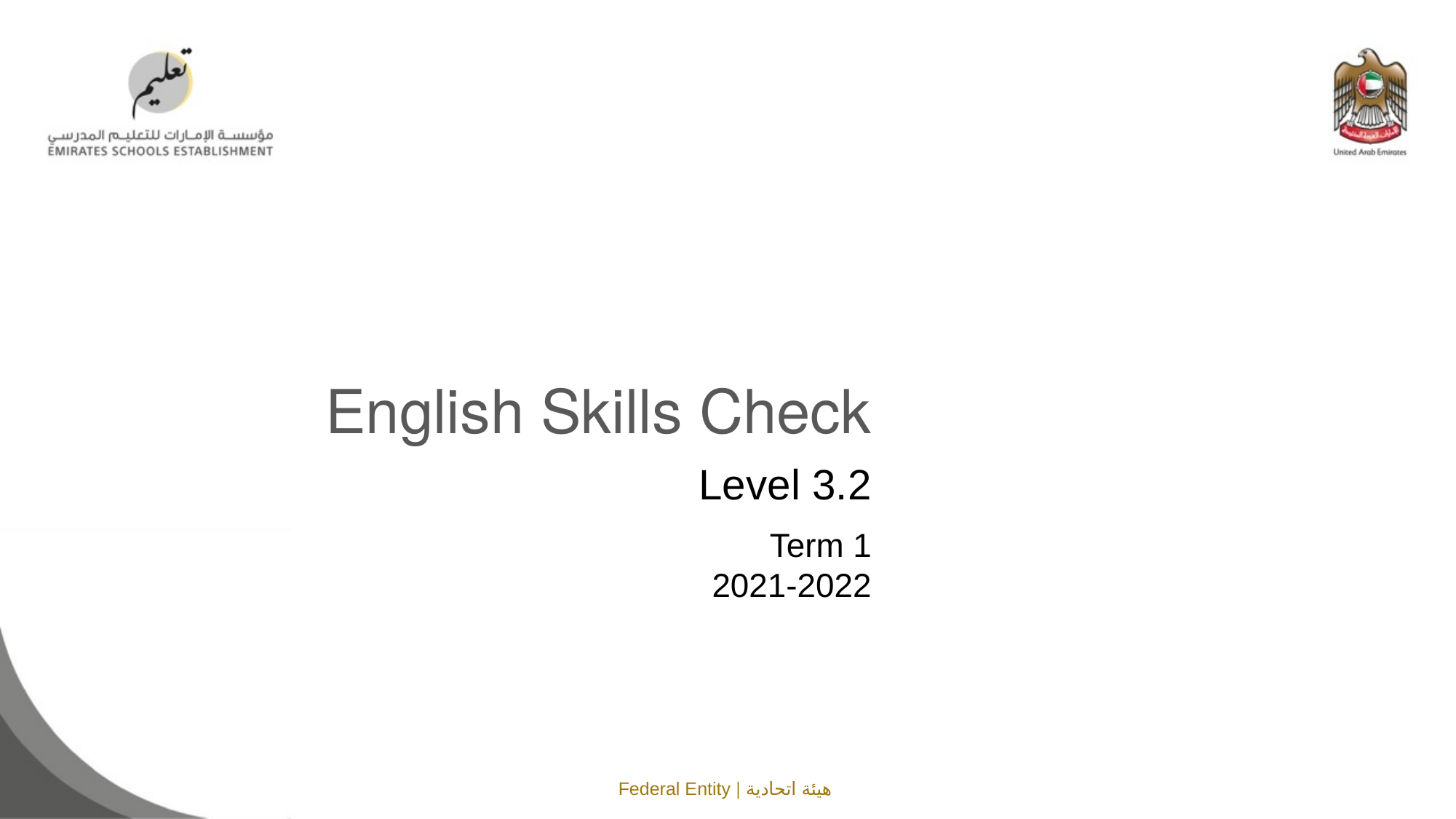

English Skills Check
Level 3.2
Term 1 2021-2022

Federal Entity | هيئة اتحادية